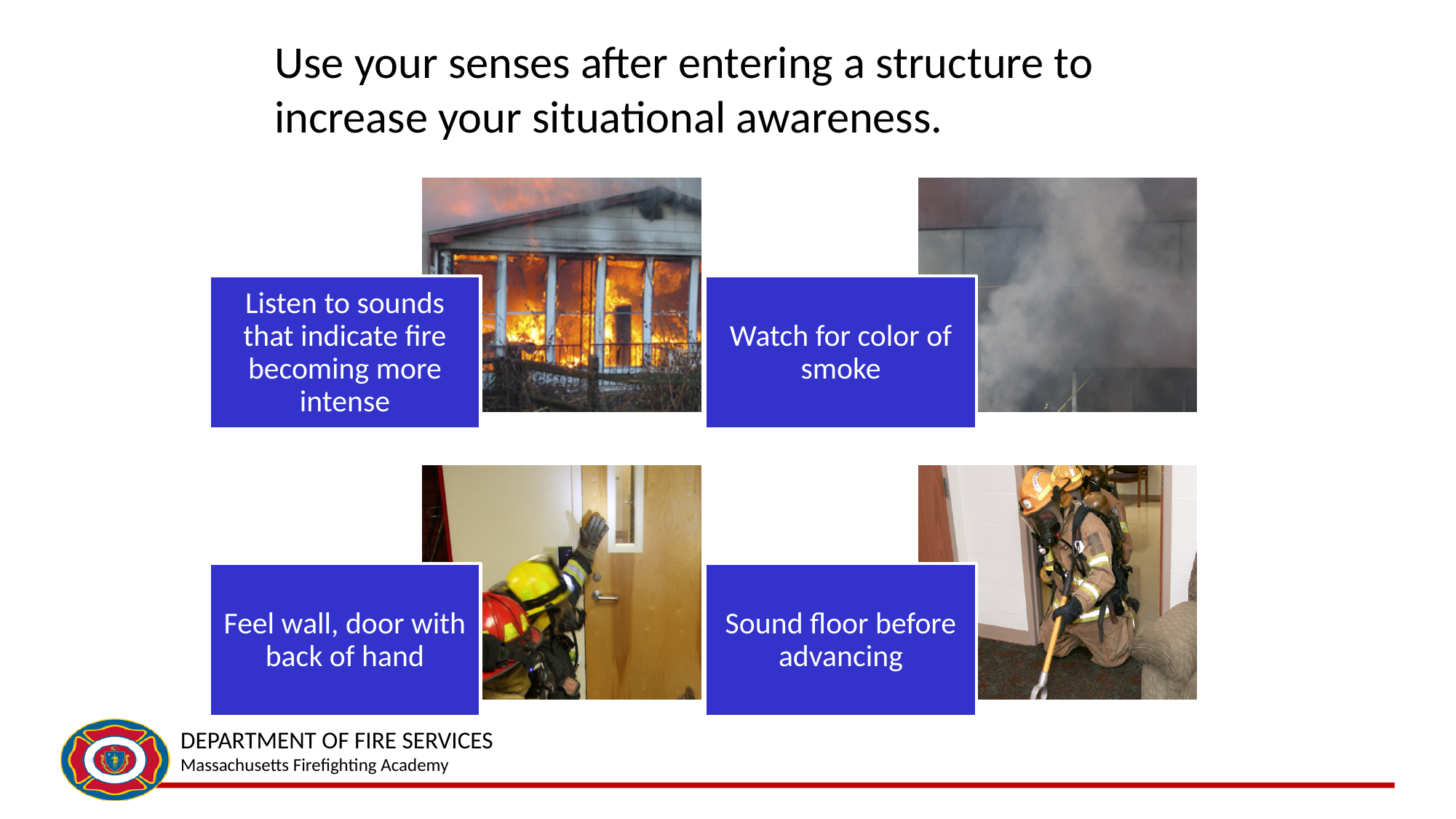

# Use your senses after entering a structure to increase your situational awareness.
Listen to sounds that indicate fire becoming more intense
Watch for color of smoke
Feel wall, door with back of hand
Sound floor before advancing